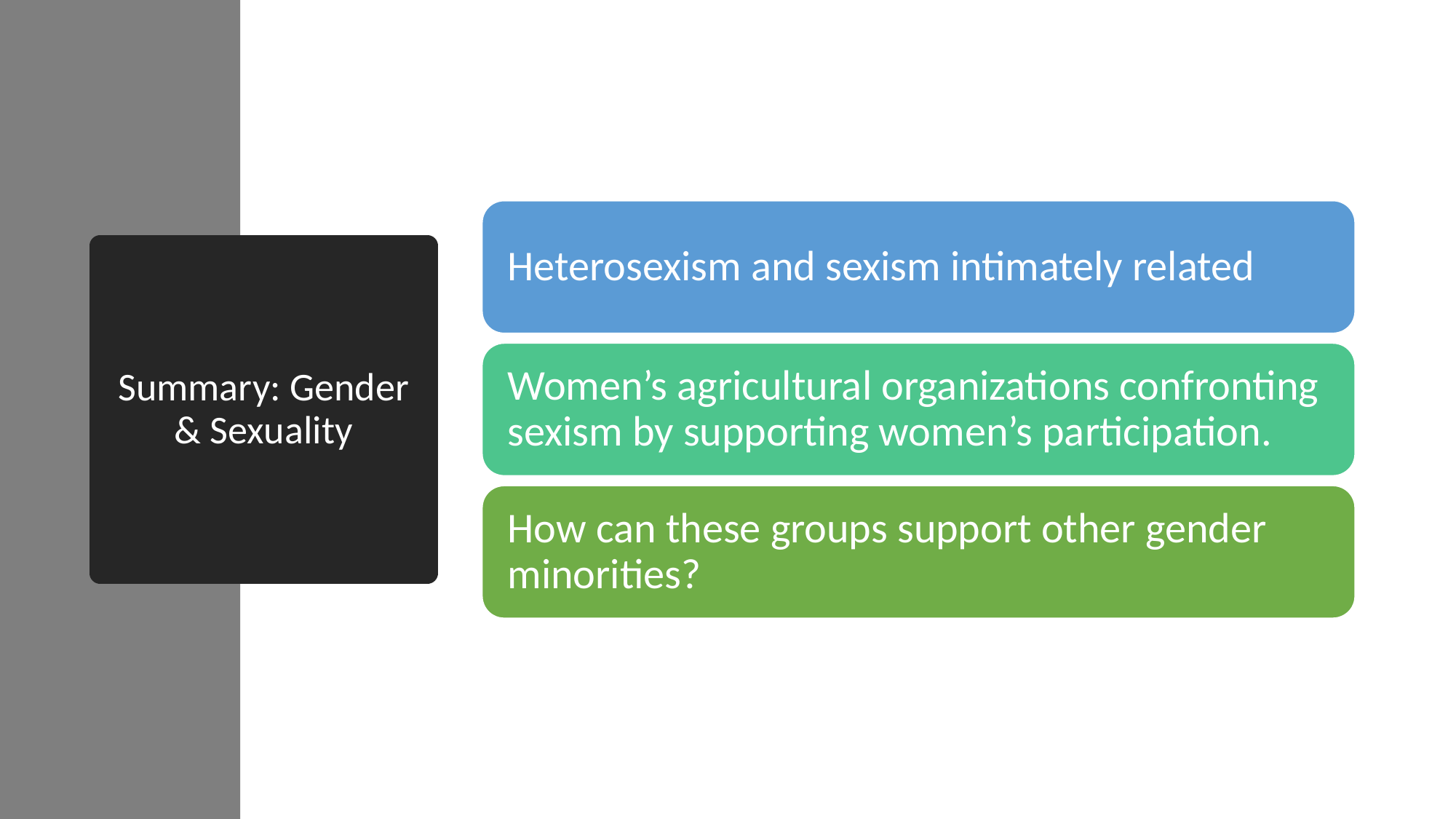

Heterosexism and sexism intimately related
Women’s agricultural organizations confronting sexism by supporting women’s participation.
How can these groups support other gender minorities?
# Summary: Gender & Sexuality